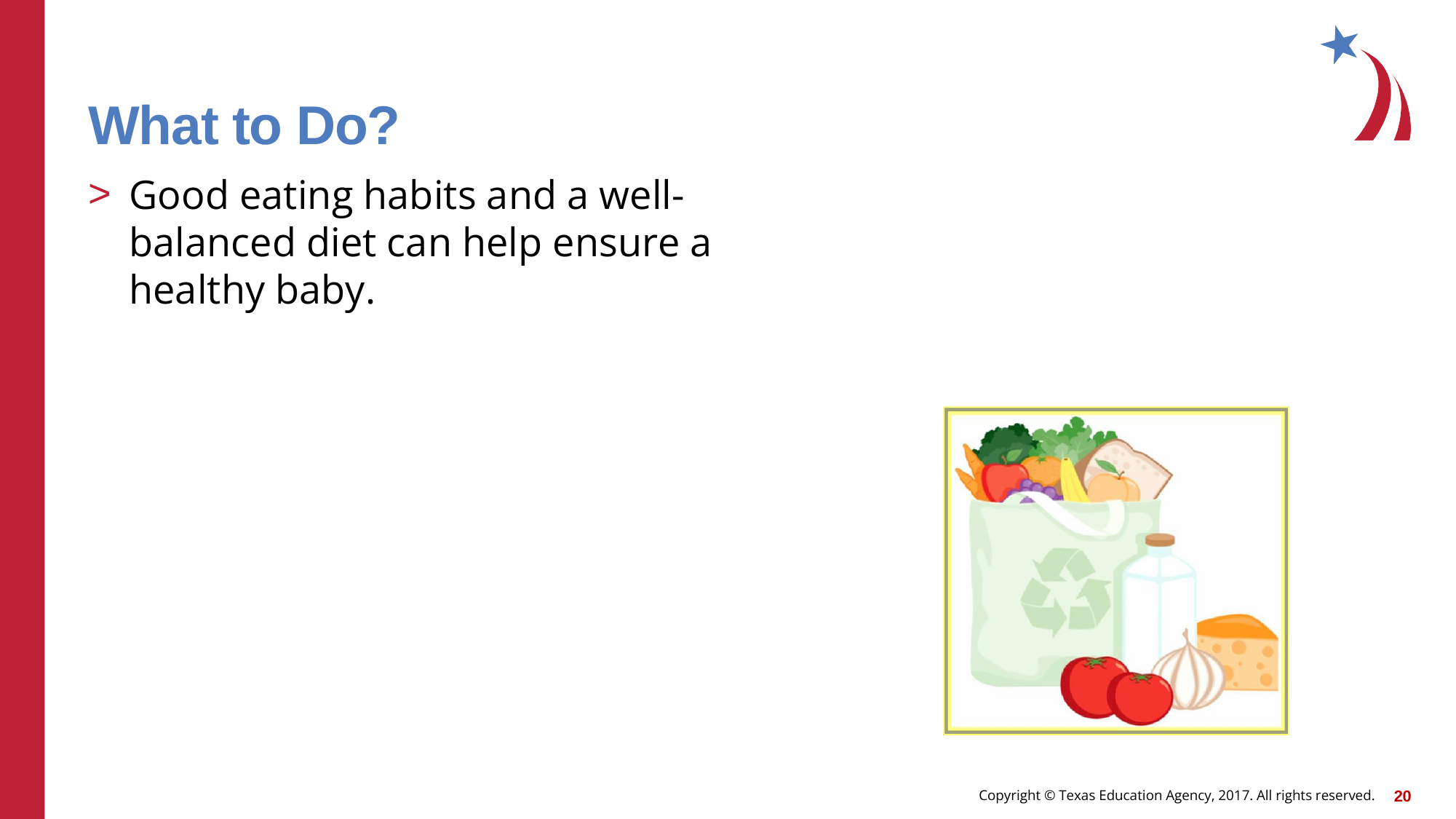

What to Do?
Good eating habits and a well-balanced diet can help ensure a  healthy baby.